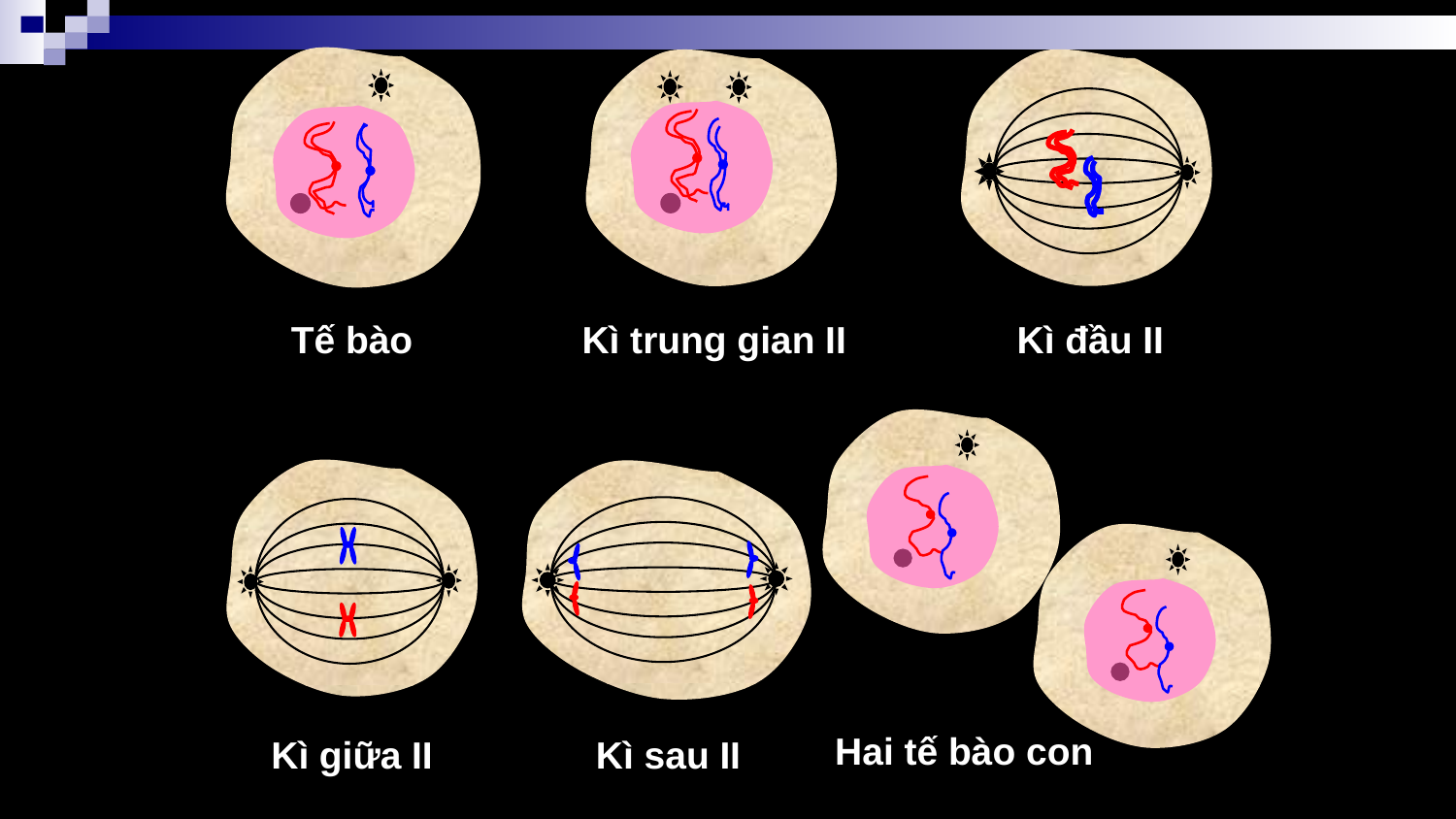

Tế bào
Kì trung gian II
Kì đầu II

Hai tế bào con
Kì giữa II
Kì sau II